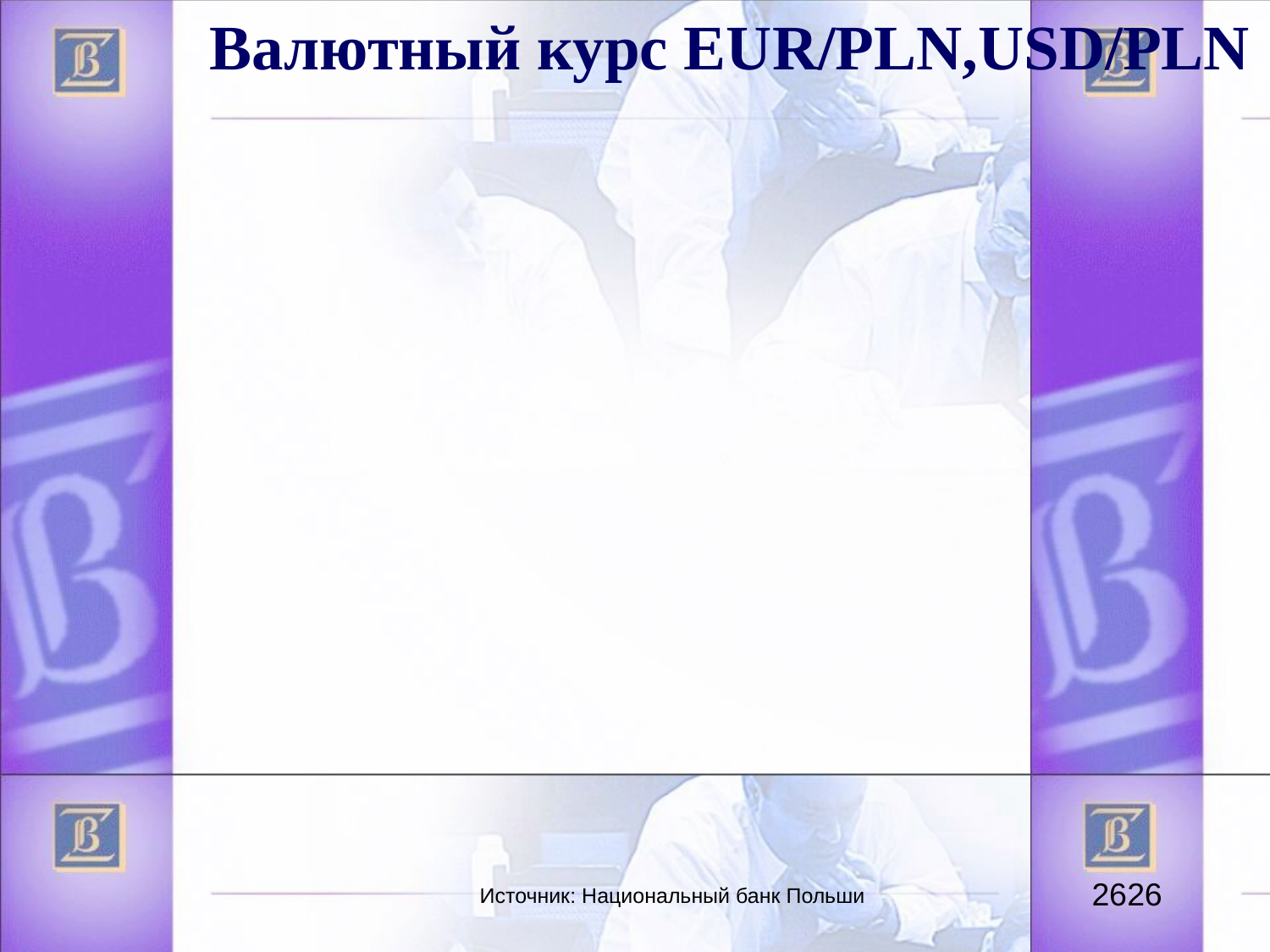

Валютный курс EUR/PLN,USD/PLN
2626
Источник: Национальный банк Польши